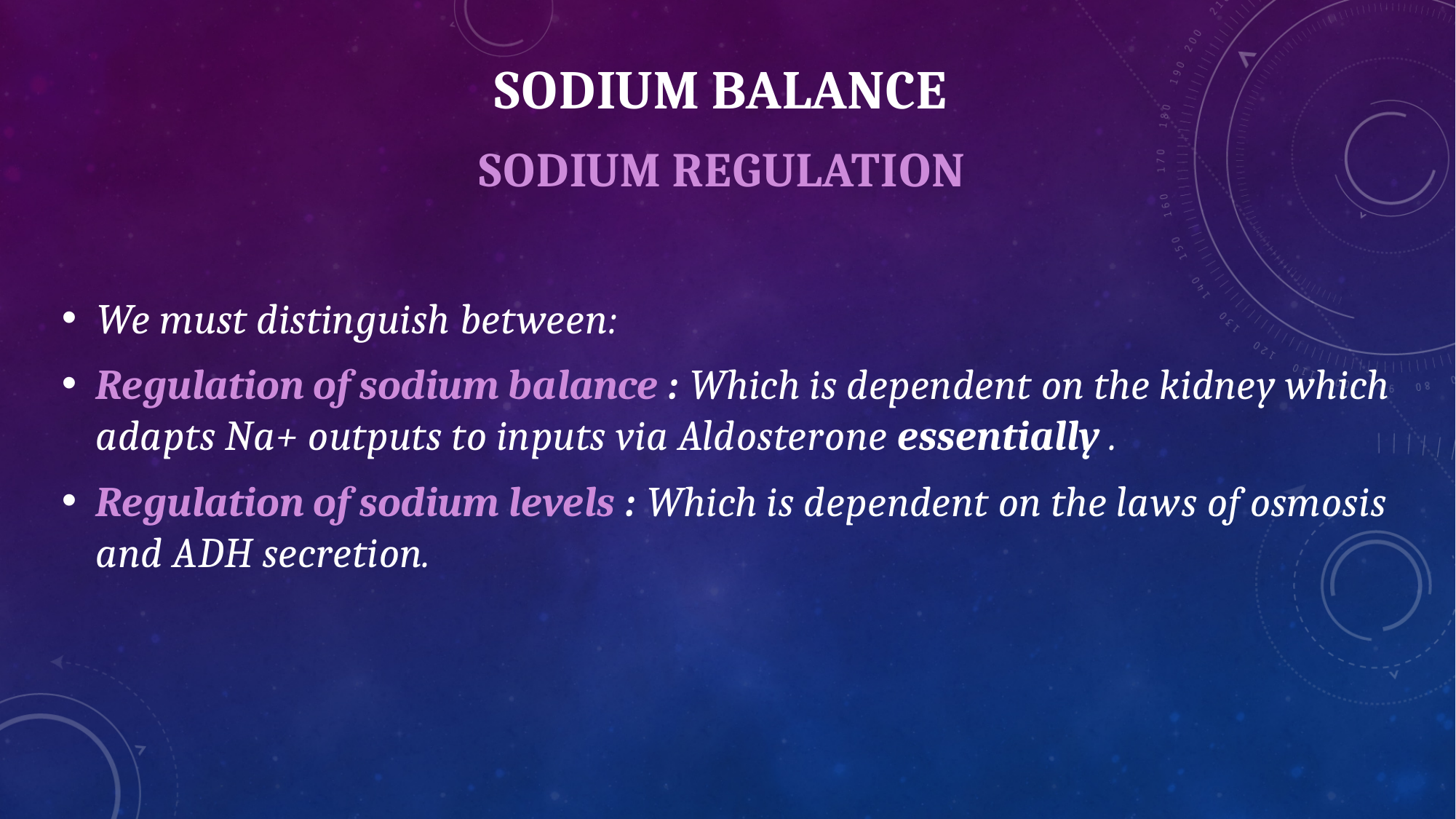

# SODIUM BALANCE
SODIUM REGULATION​
We must distinguish between:
Regulation of sodium balance : Which is dependent on the kidney which adapts Na+ outputs to inputs via Aldosterone essentially .
Regulation of sodium levels : Which is dependent on the laws of osmosis and ADH secretion.